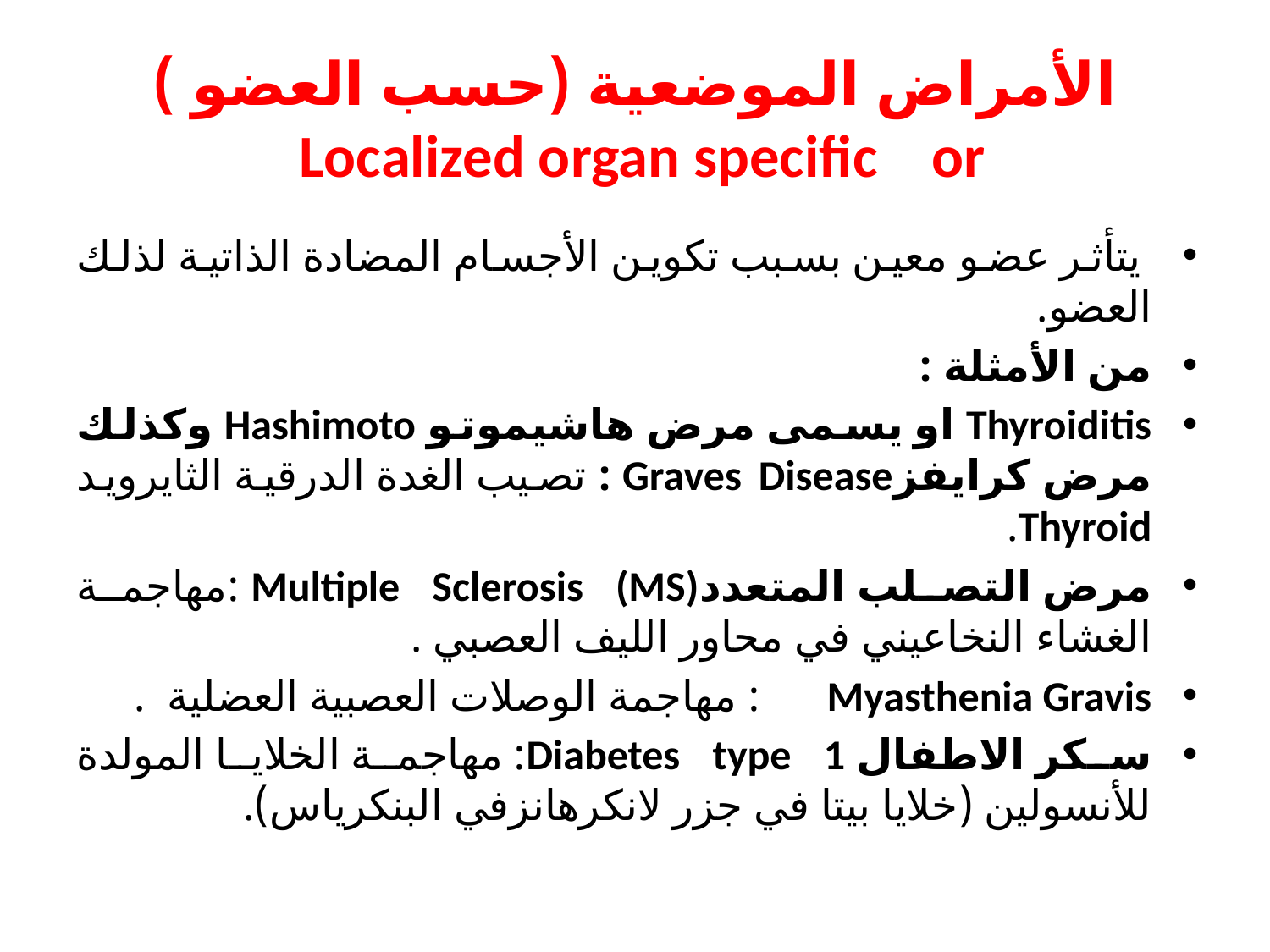

# الأمراض الموضعية (حسب العضو ) Localized organ specific    or
 يتأثر عضو معين بسبب تكوين الأجسام المضادة الذاتية لذلك العضو.
من الأمثلة :
Thyroiditis او يسمى مرض هاشيموتو Hashimoto وكذلك مرض كرايفزGraves Disease : تصيب الغدة الدرقية الثايرويد Thyroid.
مرض التصلب المتعددMultiple Sclerosis (MS) :مهاجمة الغشاء النخاعيني في محاور الليف العصبي .
Myasthenia Gravis      : مهاجمة الوصلات العصبية العضلية  .
سكر الاطفال Diabetes type 1: مهاجمة الخلايا المولدة للأنسولين (خلايا بيتا في جزر لانكرهانزفي البنكرياس).